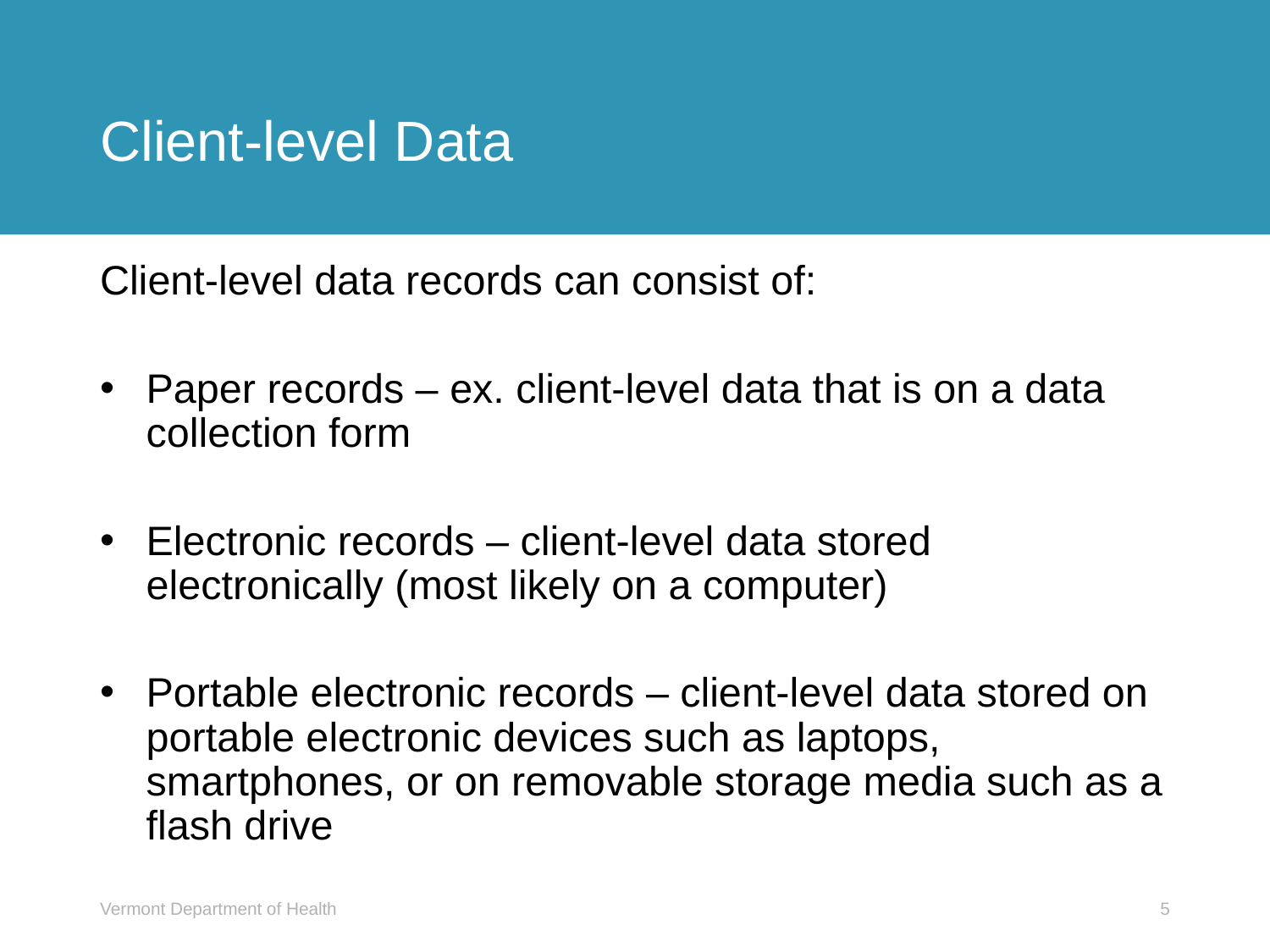

# Client-level Data
Client-level data records can consist of:

Paper records – ex. client-level data that is on a data collection form

Electronic records – client-level data stored electronically (most likely on a computer)

Portable electronic records – client-level data stored on portable electronic devices such as laptops, smartphones, or on removable storage media such as a flash drive
Vermont Department of Health
5